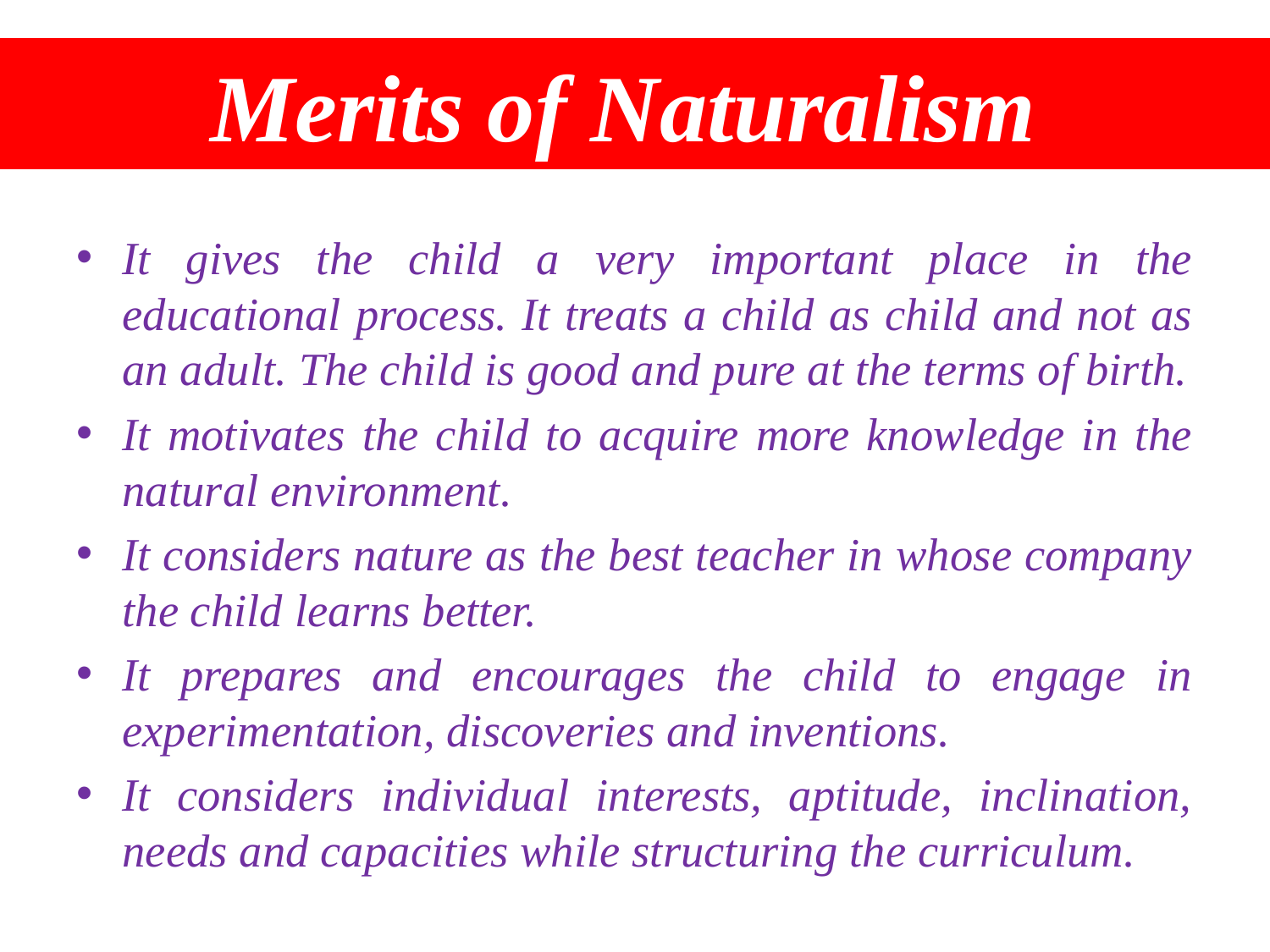

# Merits of Naturalism
It gives the child a very important place in the educational process. It treats a child as child and not as an adult. The child is good and pure at the terms of birth.
It motivates the child to acquire more knowledge in the natural environment.
It considers nature as the best teacher in whose company the child learns better.
It prepares and encourages the child to engage in experimentation, discoveries and inventions.
It considers individual interests, aptitude, inclination, needs and capacities while structuring the curriculum.